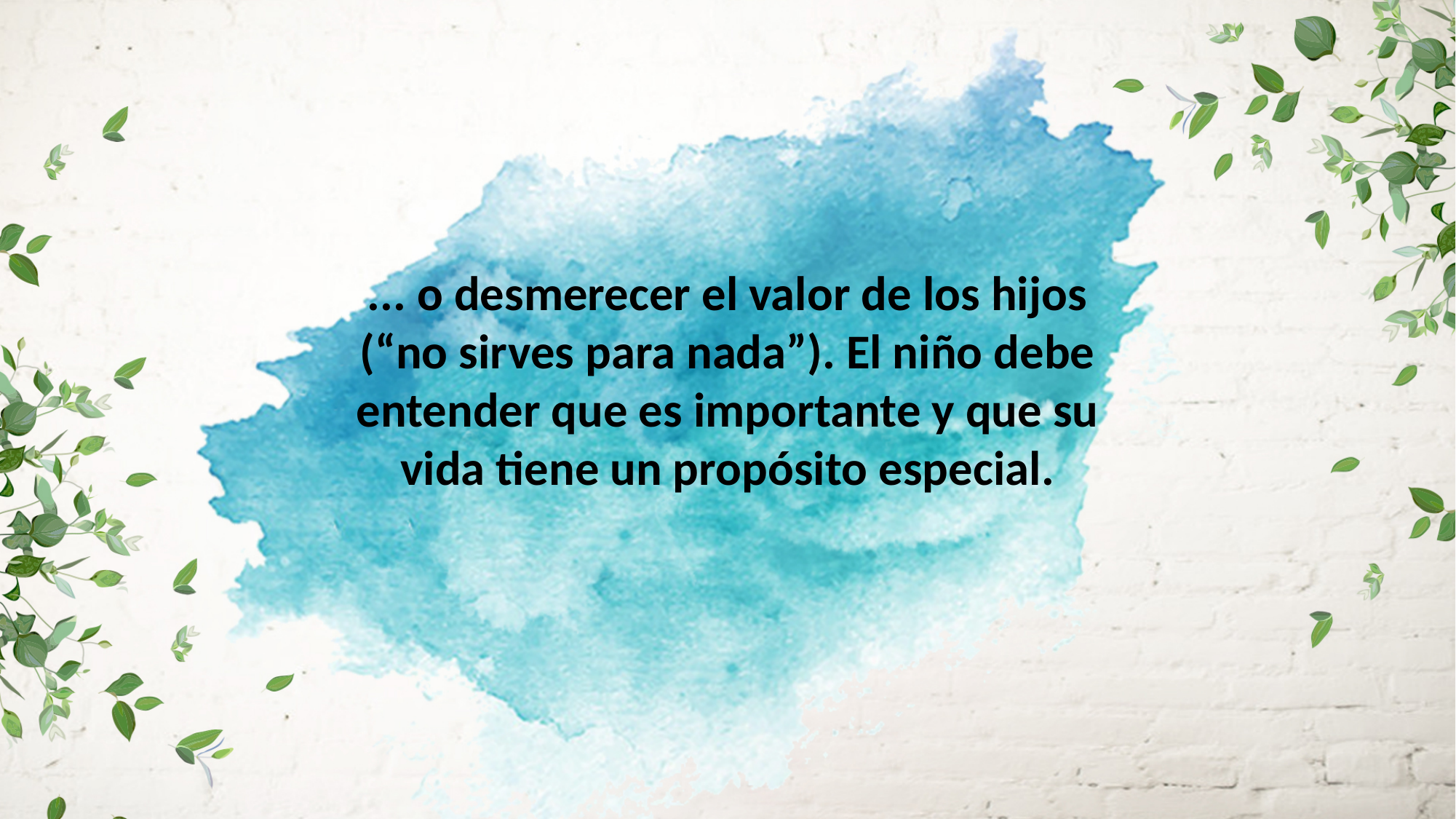

... o desmerecer el valor de los hijos (“no sirves para nada”). El niño debe
entender que es importante y que su vida tiene un propósito especial.